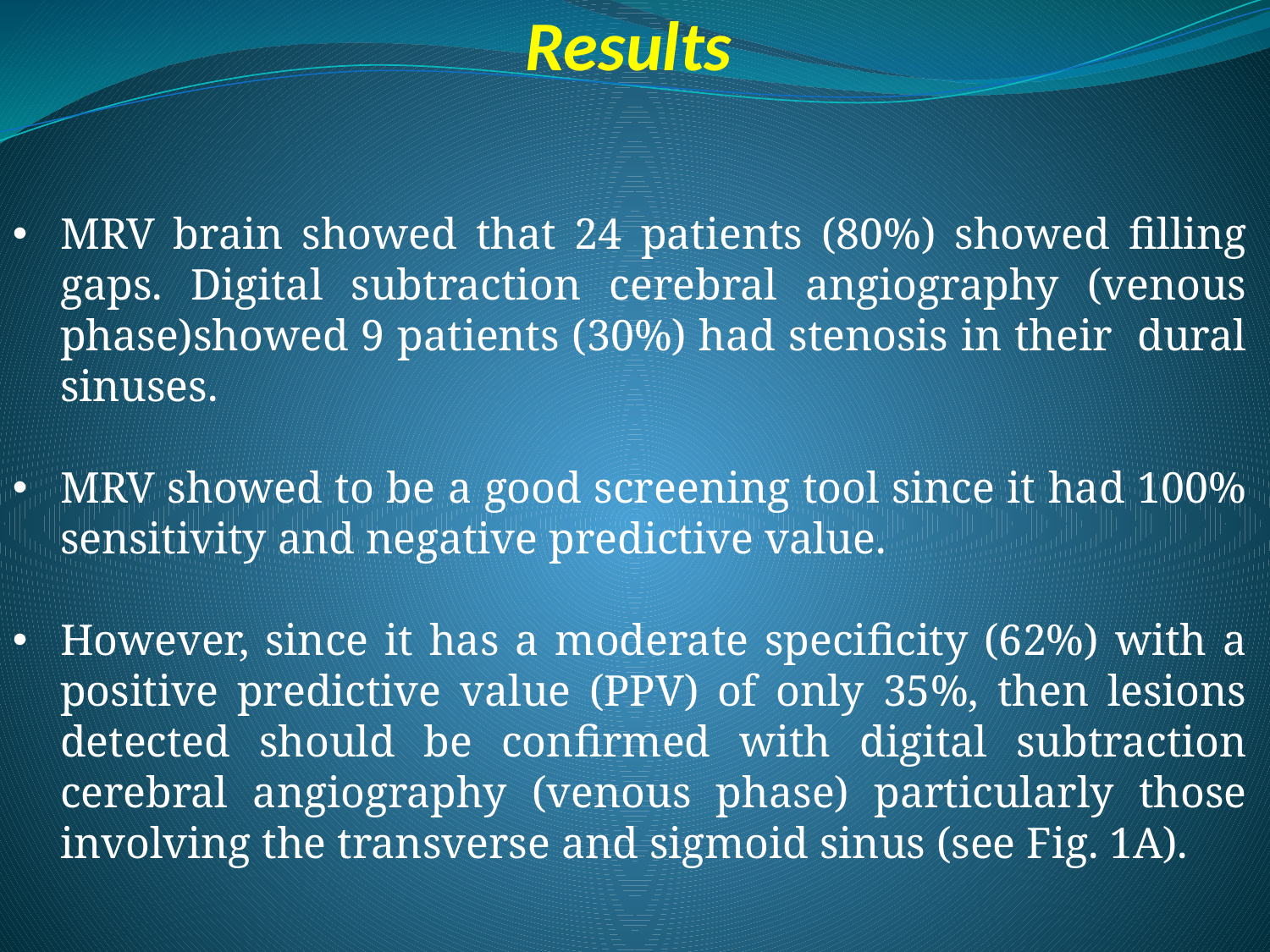

# Results

MRV brain showed that 24 patients (80%) showed ﬁlling gaps. Digital subtraction cerebral angiography (venous phase)showed 9 patients (30%) had stenosis in their  dural sinuses.

MRV showed to be a good screening tool since it had 100% sensitivity and negative predictive value.

However, since it has a moderate speciﬁcity (62%) with a positive predictive value (PPV) of only 35%, then lesions detected should be conﬁrmed with digital subtraction cerebral angiography (venous phase) particularly those involving the transverse and sigmoid sinus (see Fig. 1A).